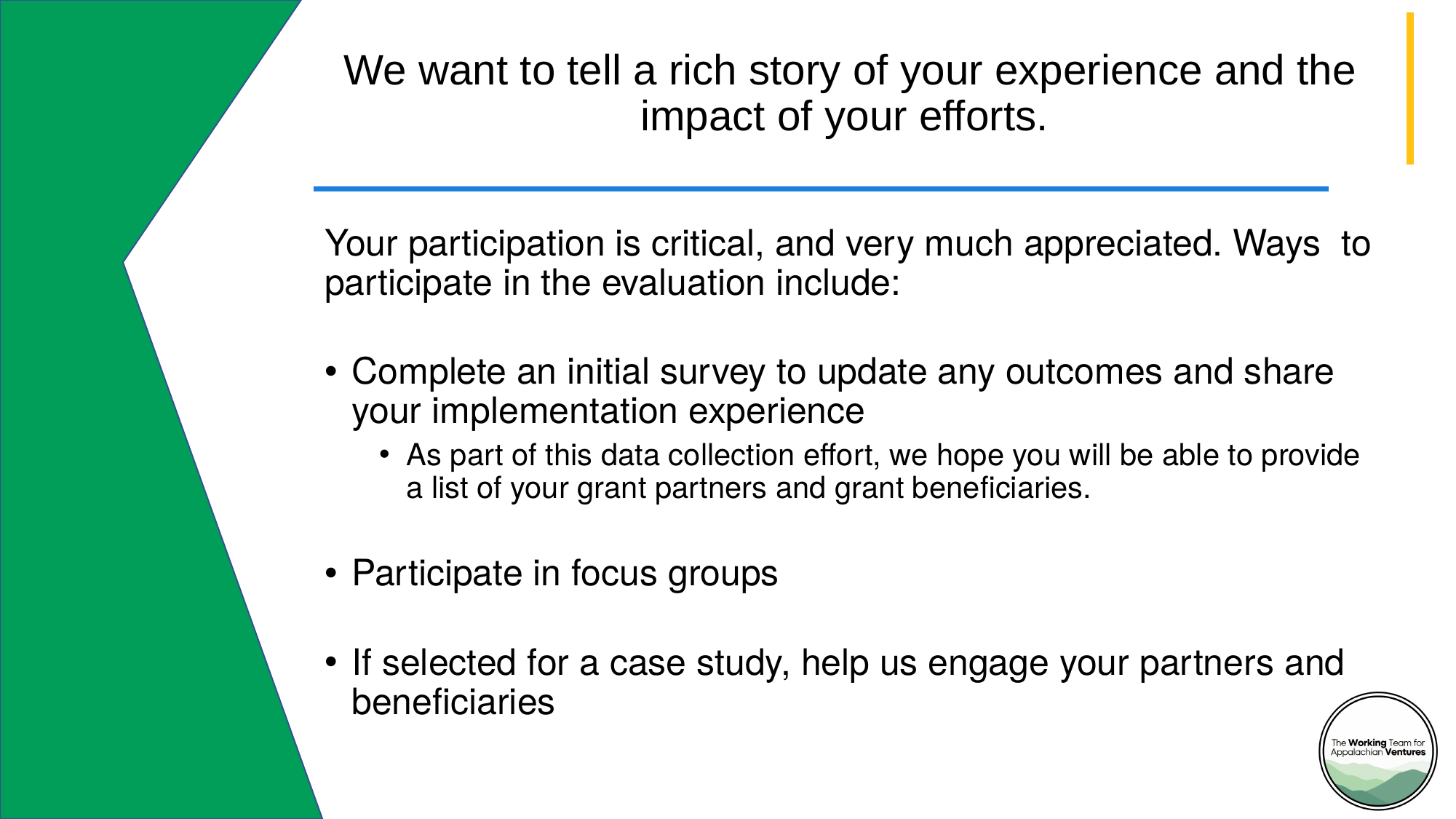

# We want to tell a rich story of your experience and the impact of your efforts.
Your participation is critical, and very much appreciated. Ways  to participate in the evaluation include:

Complete an initial survey to update any outcomes and share your implementation experience
As part of this data collection effort, we hope you will be able to provide a list of your grant partners and grant beneficiaries.

Participate in focus groups

If selected for a case study, help us engage your partners and beneficiaries